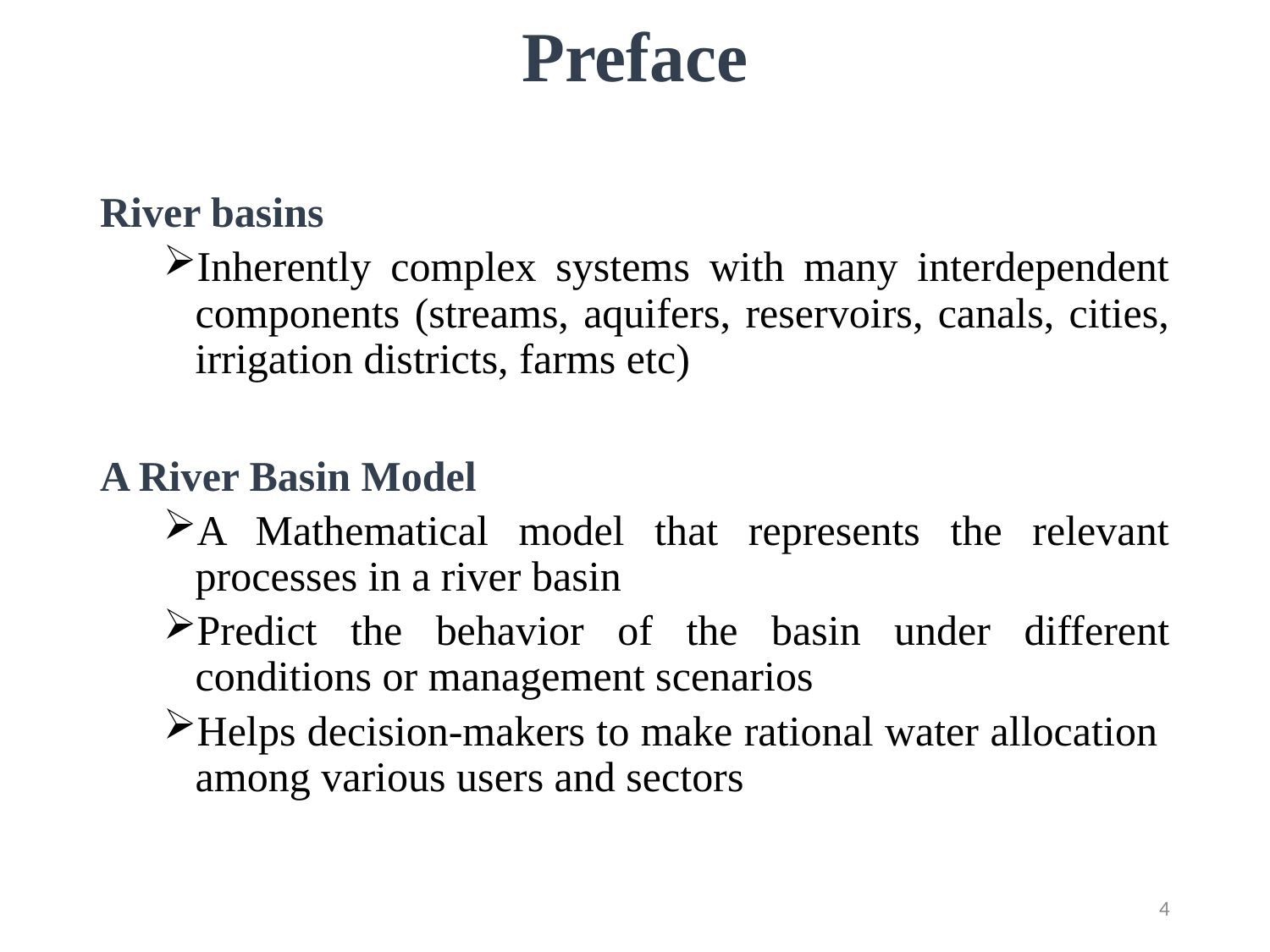

# Preface

River basins
Inherently complex systems with many interdependent components (streams, aquifers, reservoirs, canals, cities, irrigation districts, farms etc)

A River Basin Model
A Mathematical model that represents the relevant processes in a river basin
Predict the behavior of the basin under different conditions or management scenarios
Helps decision-makers to make rational water allocation  among various users and sectors
4